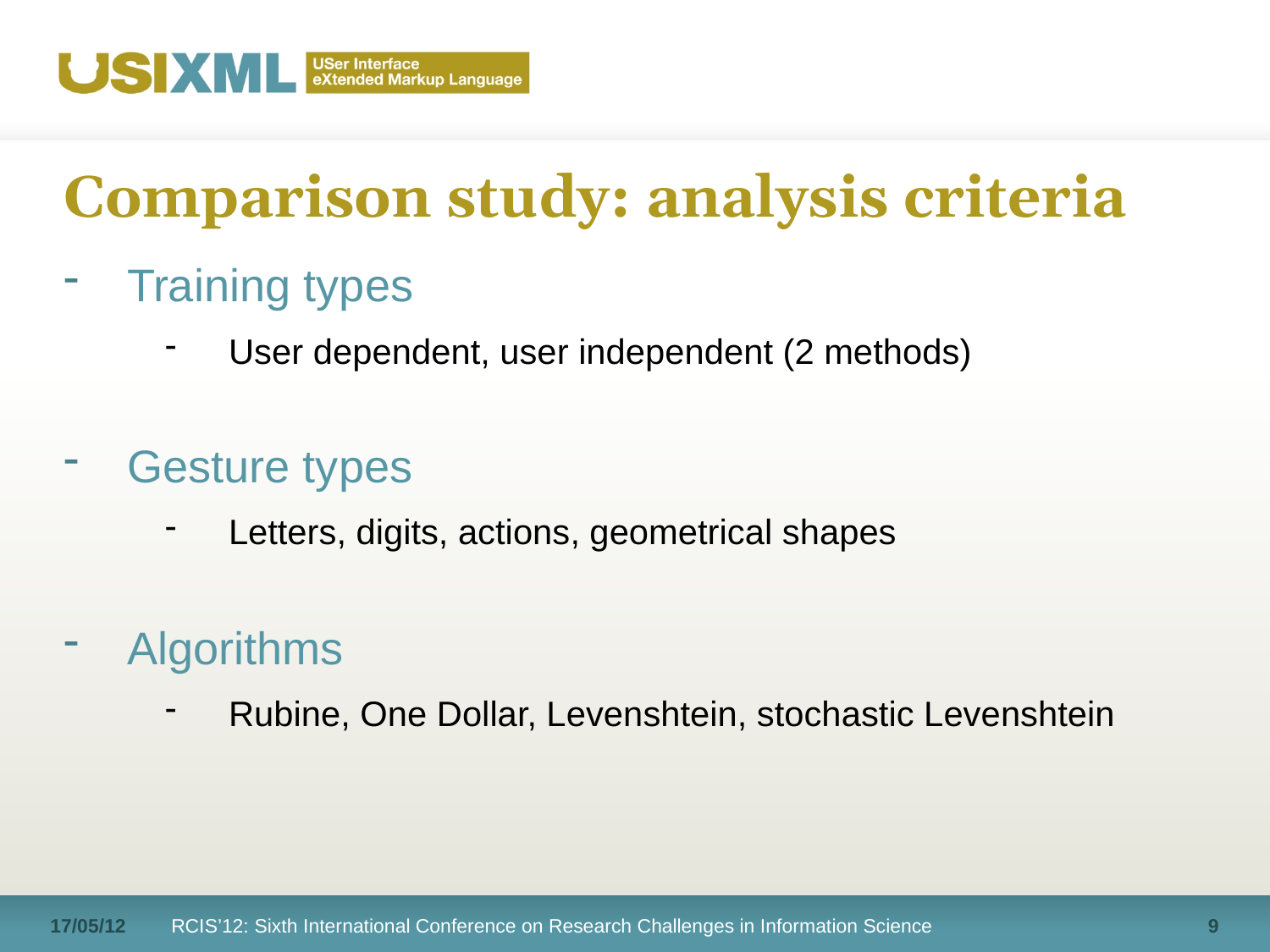

# Comparison study: analysis criteria
Training types
User dependent, user independent (2 methods)

Gesture types
Letters, digits, actions, geometrical shapes

Algorithms
Rubine, One Dollar, Levenshtein, stochastic Levenshtein
17/05/12
RCIS’12: Sixth International Conference on Research Challenges in Information Science
9